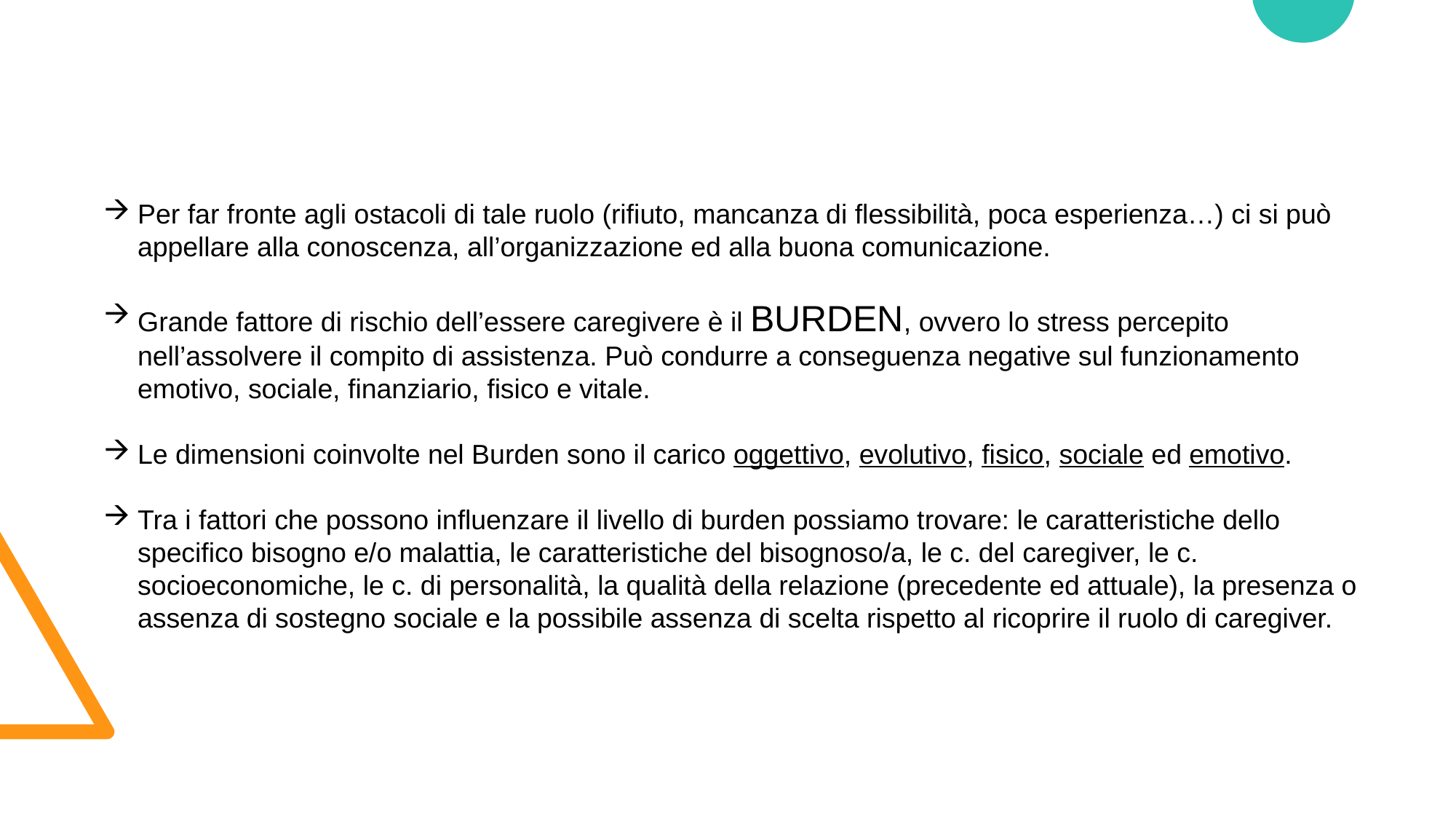

Per far fronte agli ostacoli di tale ruolo (rifiuto, mancanza di flessibilità, poca esperienza…) ci si può appellare alla conoscenza, all’organizzazione ed alla buona comunicazione.

Grande fattore di rischio dell’essere caregivere è il BURDEN, ovvero lo stress percepito nell’assolvere il compito di assistenza. Può condurre a conseguenza negative sul funzionamento emotivo, sociale, finanziario, fisico e vitale.

Le dimensioni coinvolte nel Burden sono il carico oggettivo, evolutivo, fisico, sociale ed emotivo.

Tra i fattori che possono influenzare il livello di burden possiamo trovare: le caratteristiche dello specifico bisogno e/o malattia, le caratteristiche del bisognoso/a, le c. del caregiver, le c. socioeconomiche, le c. di personalità, la qualità della relazione (precedente ed attuale), la presenza o assenza di sostegno sociale e la possibile assenza di scelta rispetto al ricoprire il ruolo di caregiver.